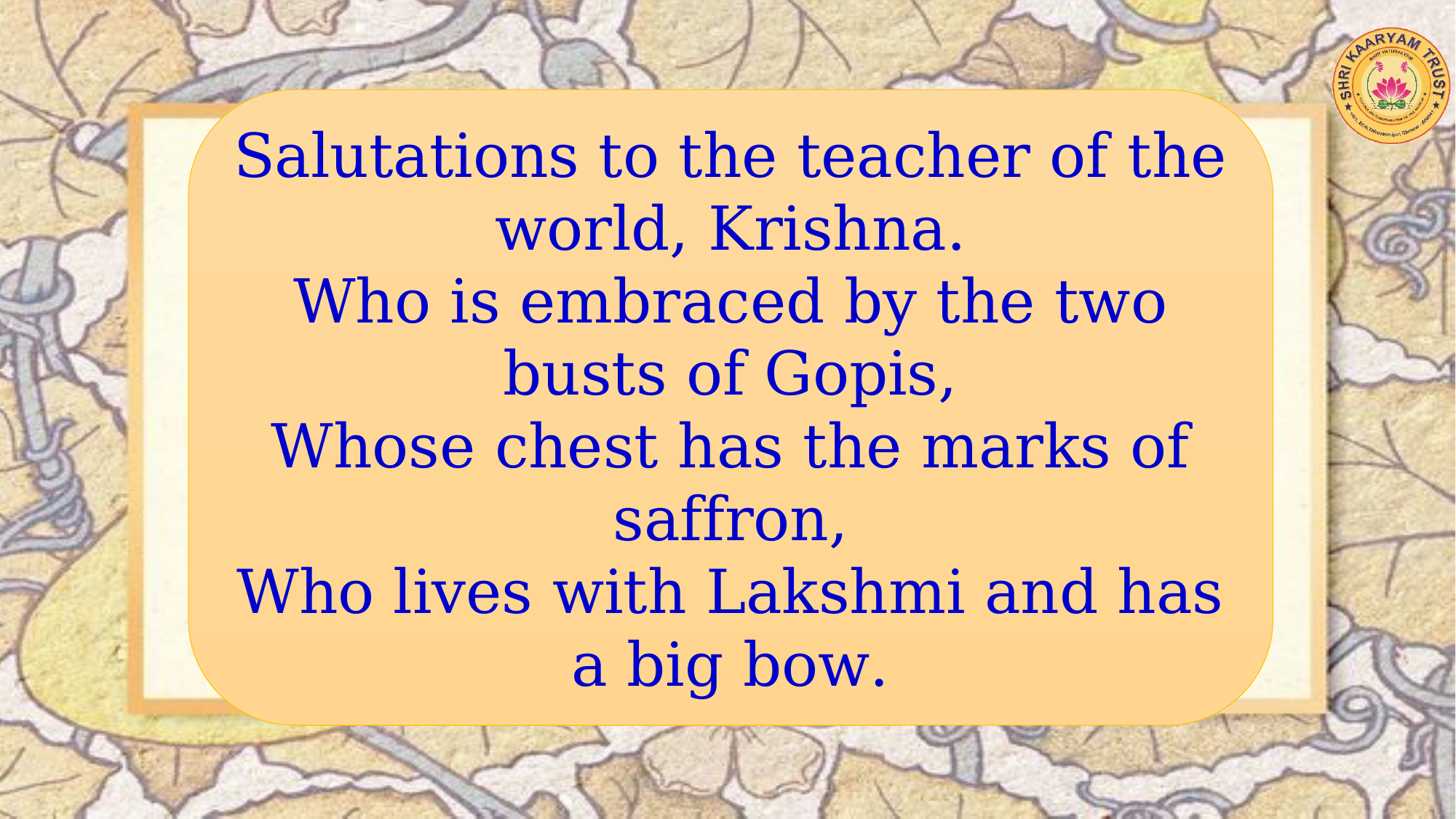

Salutations to the teacher of the world, Krishna.
Who is embraced by the two busts of Gopis,
Whose chest has the marks of saffron,
Who lives with Lakshmi and has a big bow.